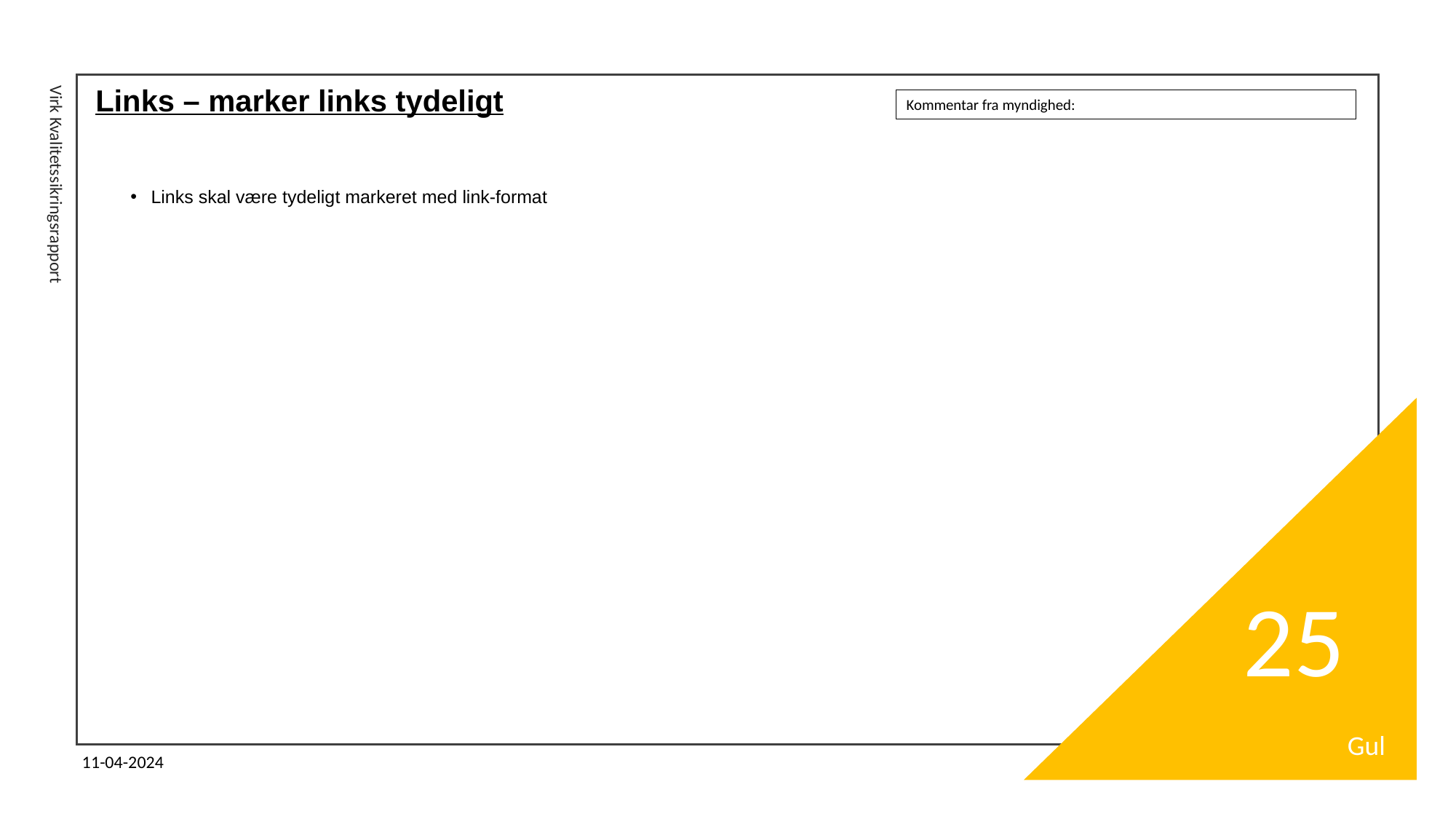

# Links – marker links tydeligt

Kommentar fra myndighed:
Links skal være tydeligt markeret med link-format
Virk Kvalitetssikringsrapport

25
Gul
11-04-2024